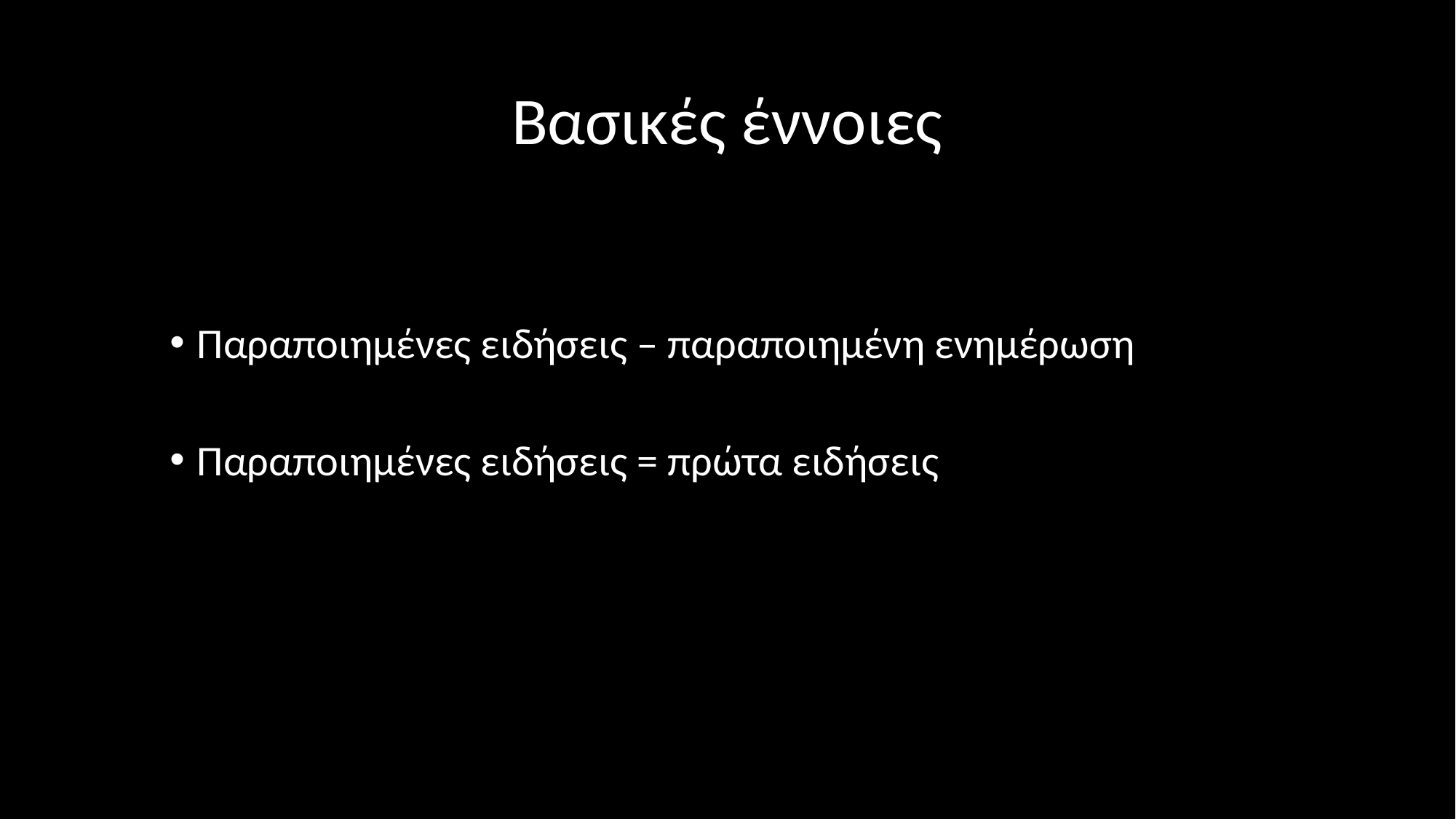

# Βασικές έννοιες
Παραποιημένες ειδήσεις – παραποιημένη ενημέρωση
Παραποιημένες ειδήσεις = πρώτα ειδήσεις